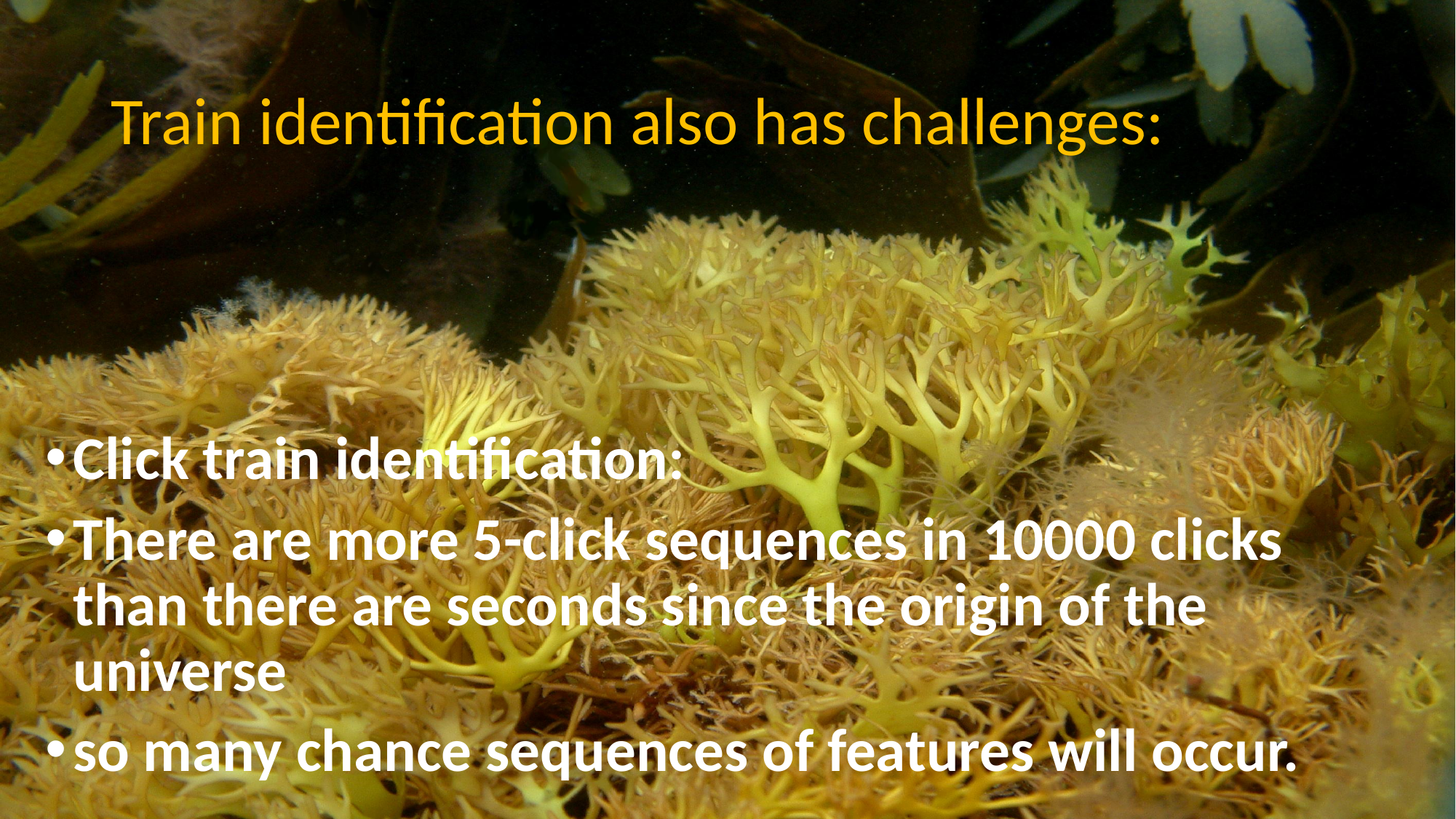

# Train identification also has challenges:
Click train identification:
There are more 5-click sequences in 10000 clicks than there are seconds since the origin of the universe
so many chance sequences of features will occur.